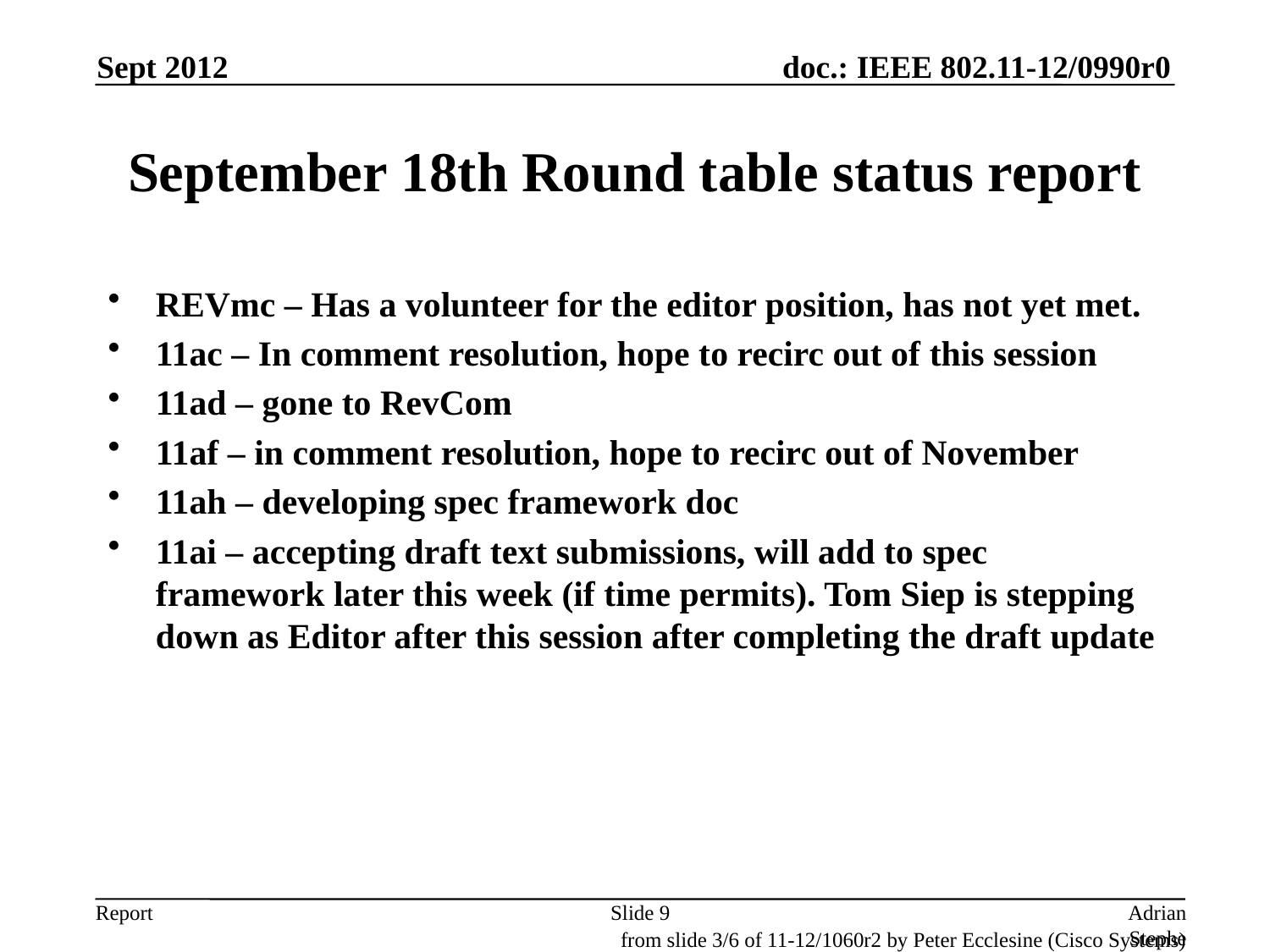

Sept 2012
# September 18th Round table status report
REVmc – Has a volunteer for the editor position, has not yet met.
11ac – In comment resolution, hope to recirc out of this session
11ad – gone to RevCom
11af – in comment resolution, hope to recirc out of November
11ah – developing spec framework doc
11ai – accepting draft text submissions, will add to spec framework later this week (if time permits). Tom Siep is stepping down as Editor after this session after completing the draft update
Slide 9
Adrian Stephens, Intel Corporation
from slide 3/6 of 11-12/1060r2 by Peter Ecclesine (Cisco Systems)